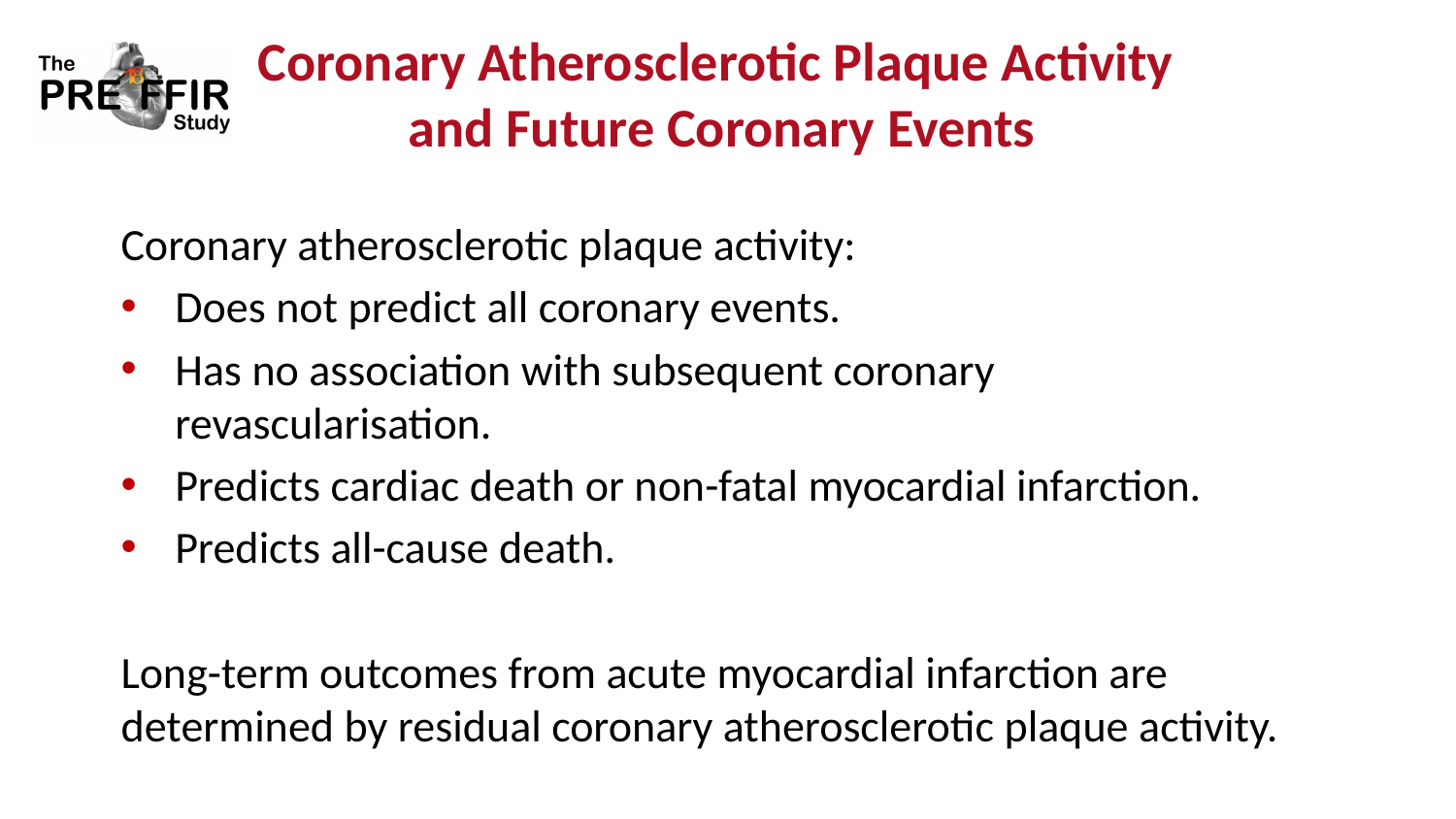

Coronary Atherosclerotic Plaque Activity  
and Future Coronary Events
Coronary atherosclerotic plaque activity:
Does not predict all coronary events.
Has no association with subsequent coronary revascularisation.
Predicts cardiac death or non-fatal myocardial infarction.
Predicts all-cause death.

Long-term outcomes from acute myocardial infarction are determined by residual coronary atherosclerotic plaque activity.